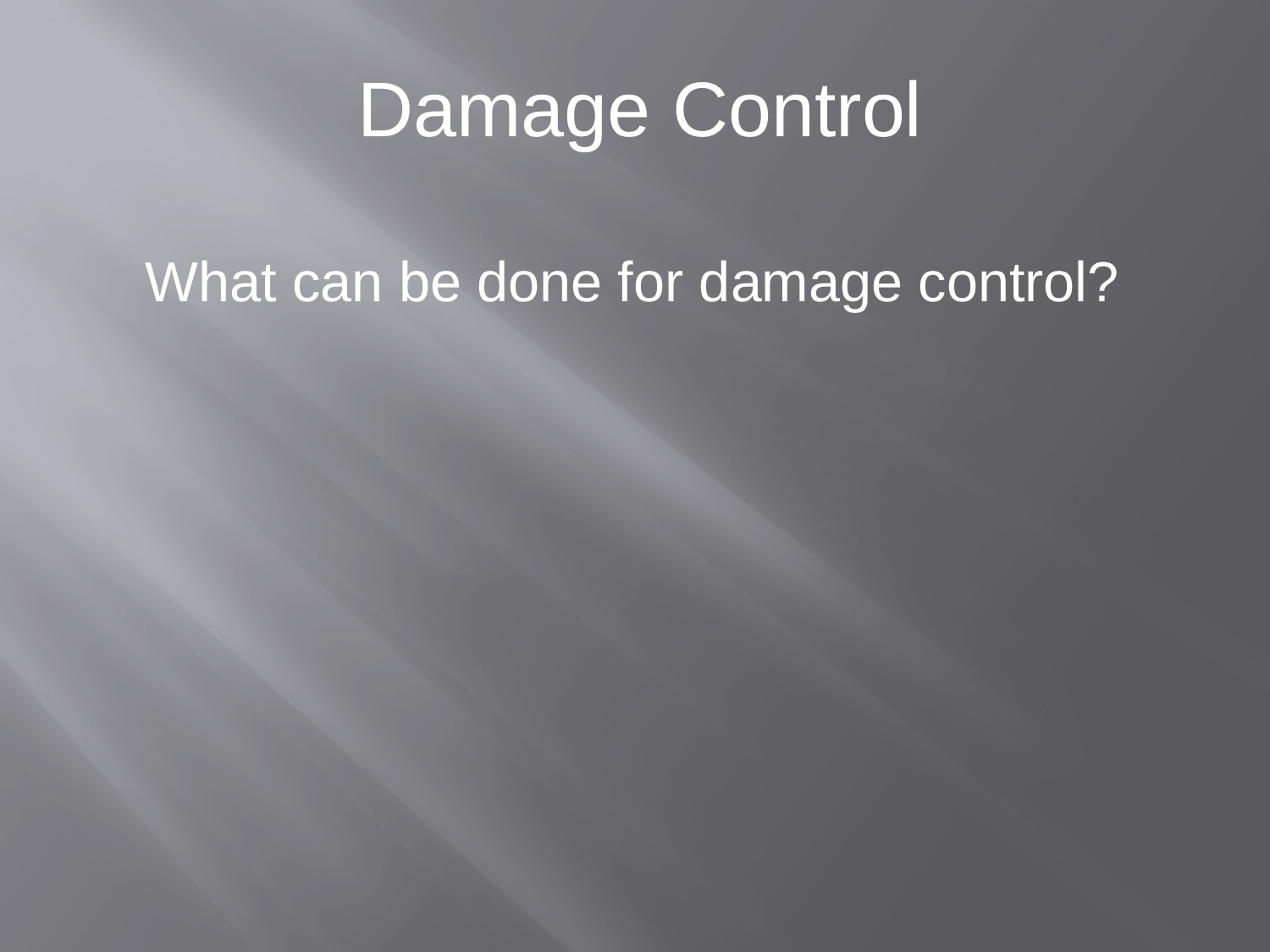

Damage Control

What can be done for damage control?